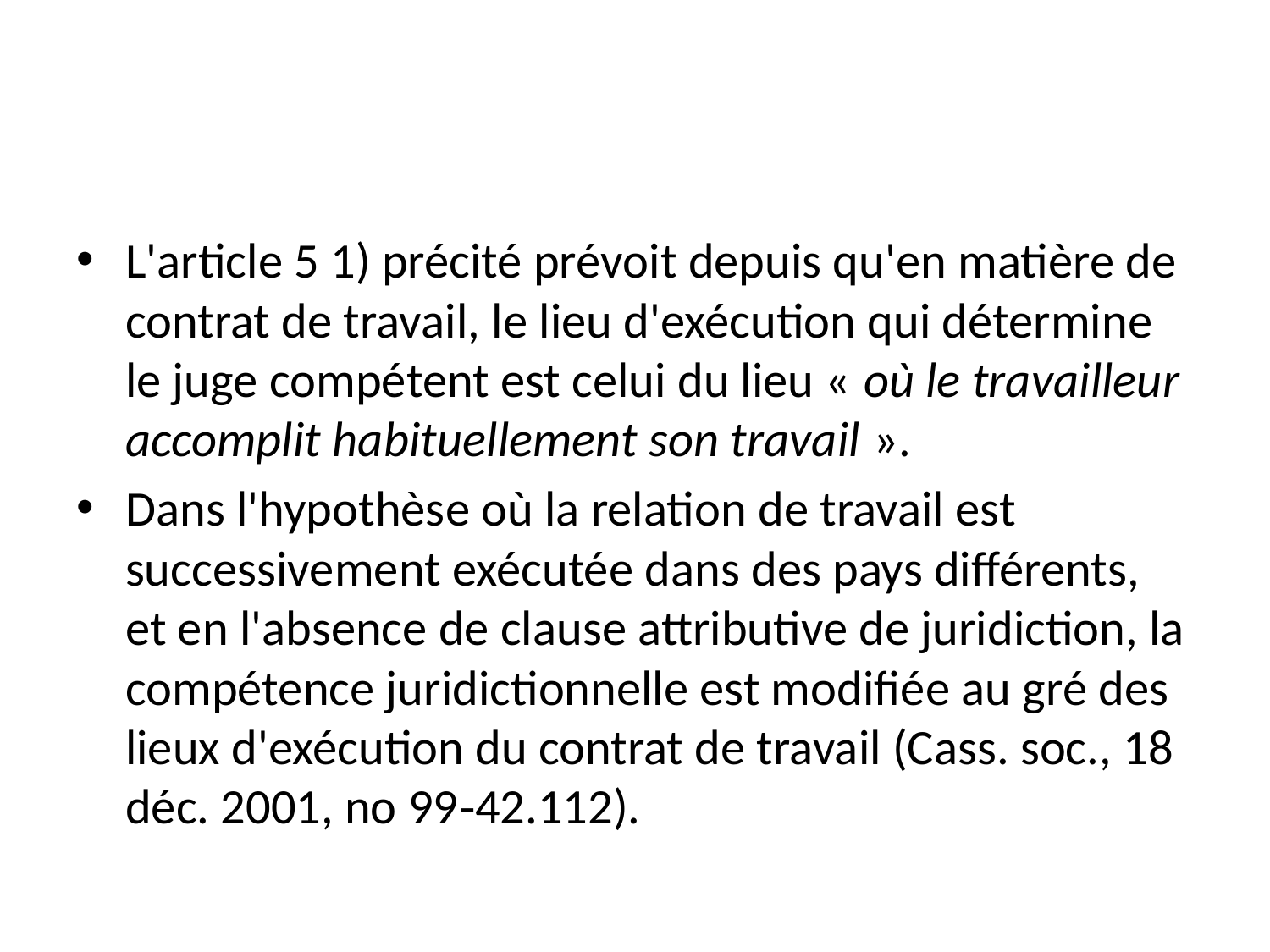

#
L'article 5 1) précité prévoit depuis qu'en matière de contrat de travail, le lieu d'exécution qui détermine le juge compétent est celui du lieu « où le travailleur accomplit habituellement son travail ».
Dans l'hypothèse où la relation de travail est successivement exécutée dans des pays différents, et en l'absence de clause attributive de juridiction, la compétence juridictionnelle est modifiée au gré des lieux d'exécution du contrat de travail (Cass. soc., 18 déc. 2001, no 99‐42.112).